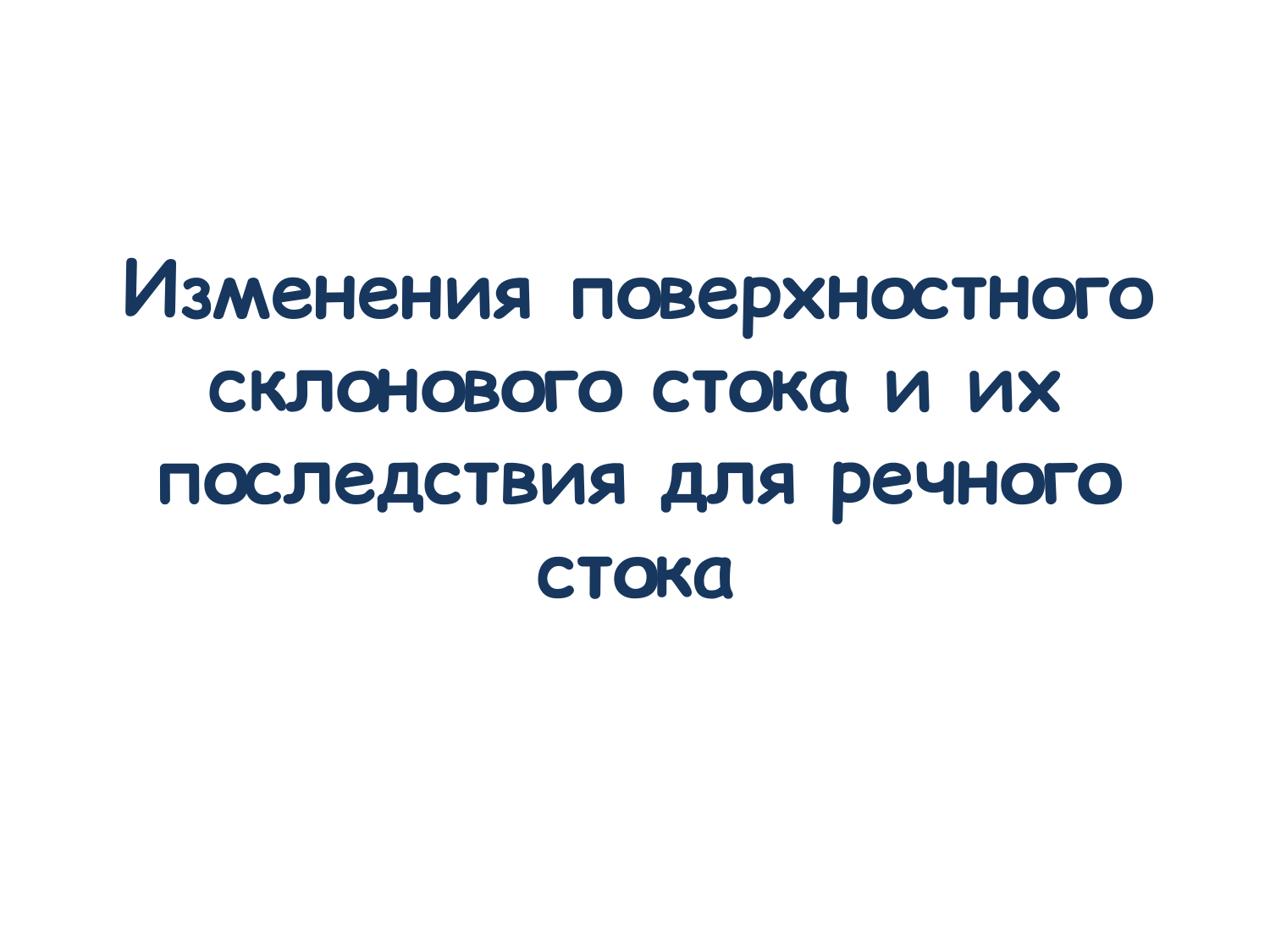

# Изменения поверхностного склонового стока и их последствия для речного стока